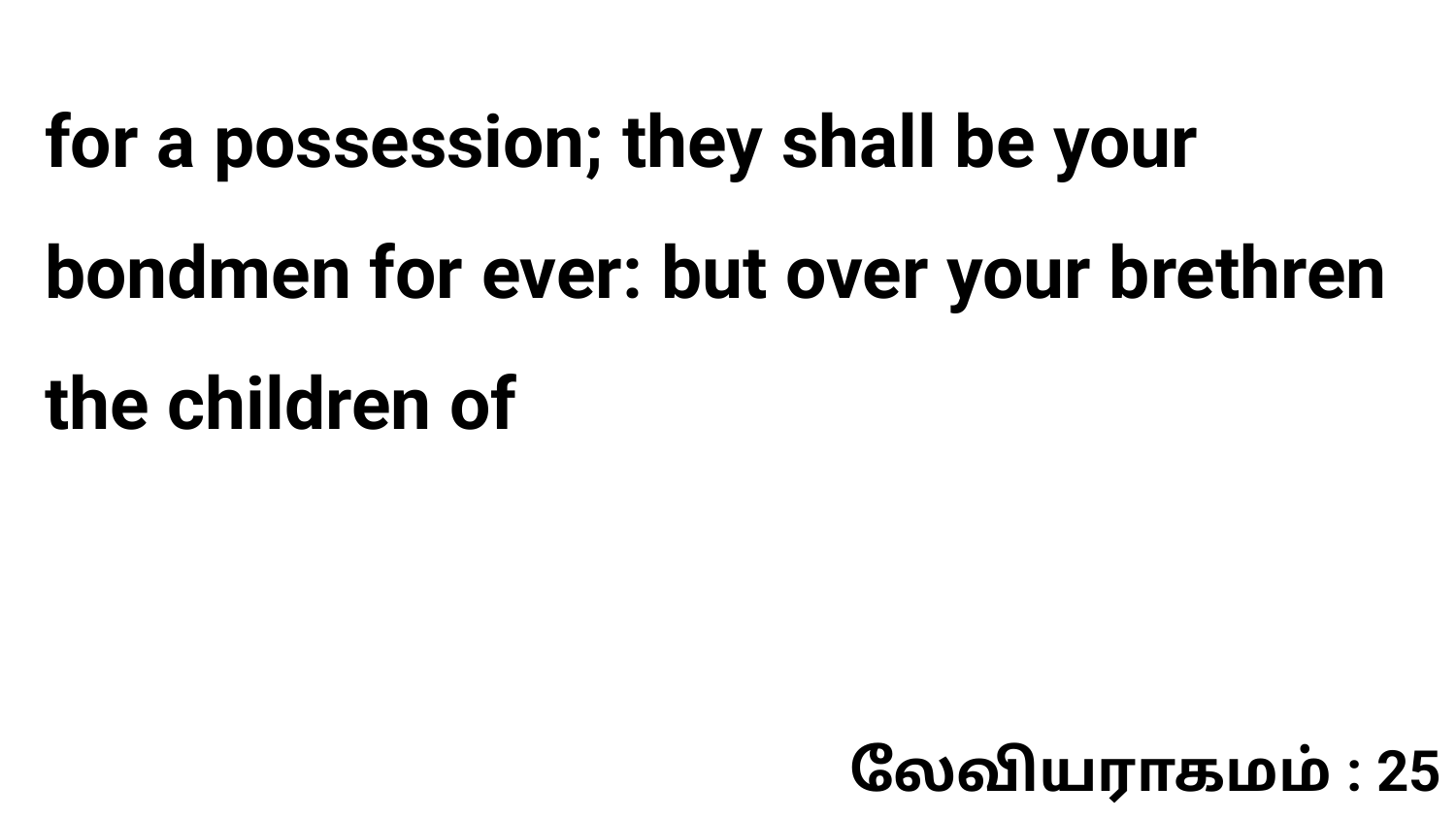

for a possession; they shall be your bondmen for ever: but over your brethren the children of
லேவியராகமம் : 25